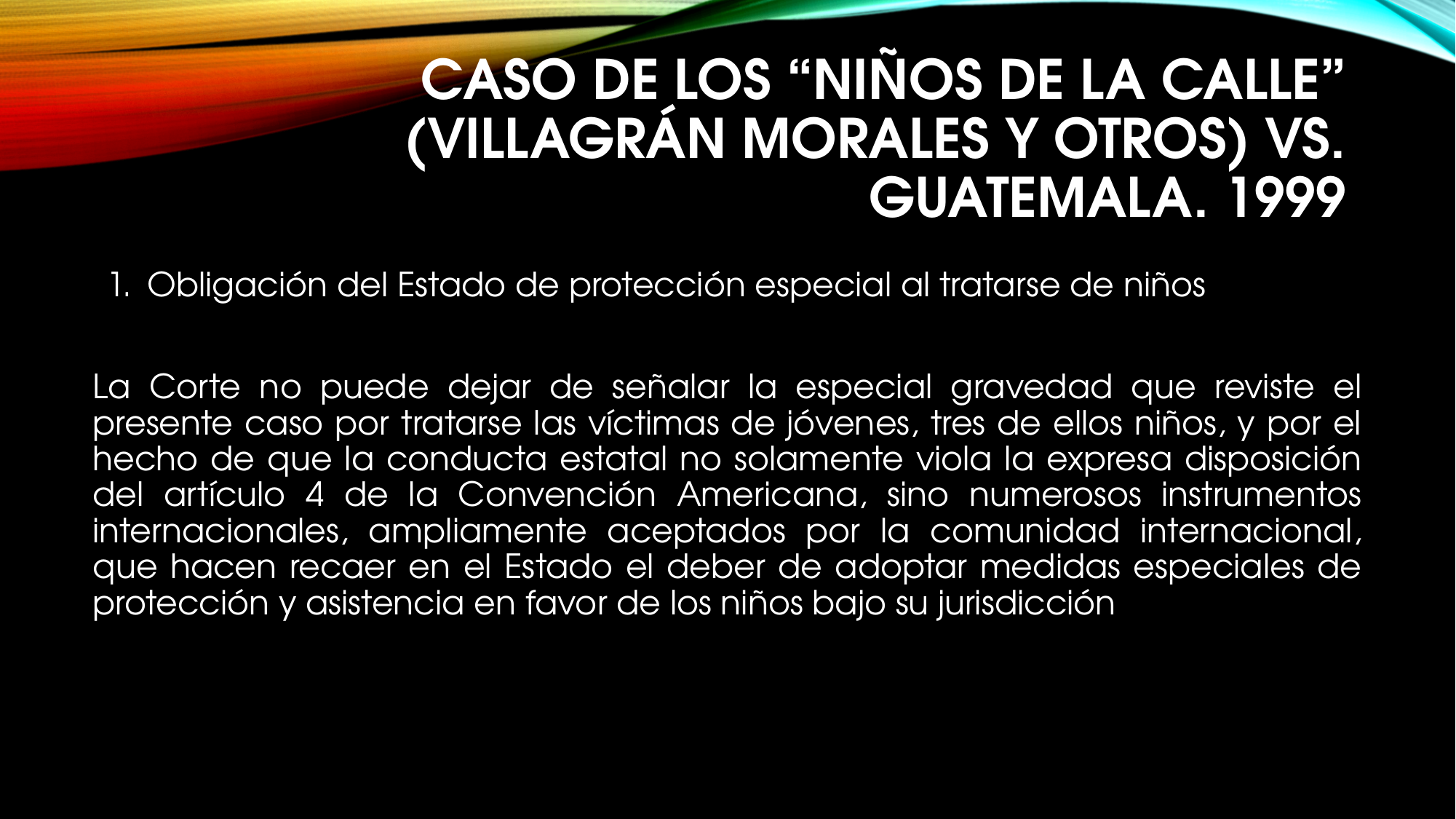

# CASO DE LOS “NIÑOS DE LA CALLE” (VILLAGRÁN MORALES Y OTROS) VS. GUATEMALA. 1999
Obligación del Estado de protección especial al tratarse de niños

La Corte no puede dejar de señalar la especial gravedad que reviste el presente caso por tratarse las víctimas de jóvenes, tres de ellos niños, y por el hecho de que la conducta estatal no solamente viola la expresa disposición del artículo 4 de la Convención Americana, sino numerosos instrumentos internacionales, ampliamente aceptados por la comunidad internacional, que hacen recaer en el Estado el deber de adoptar medidas especiales de protección y asistencia en favor de los niños bajo su jurisdicción